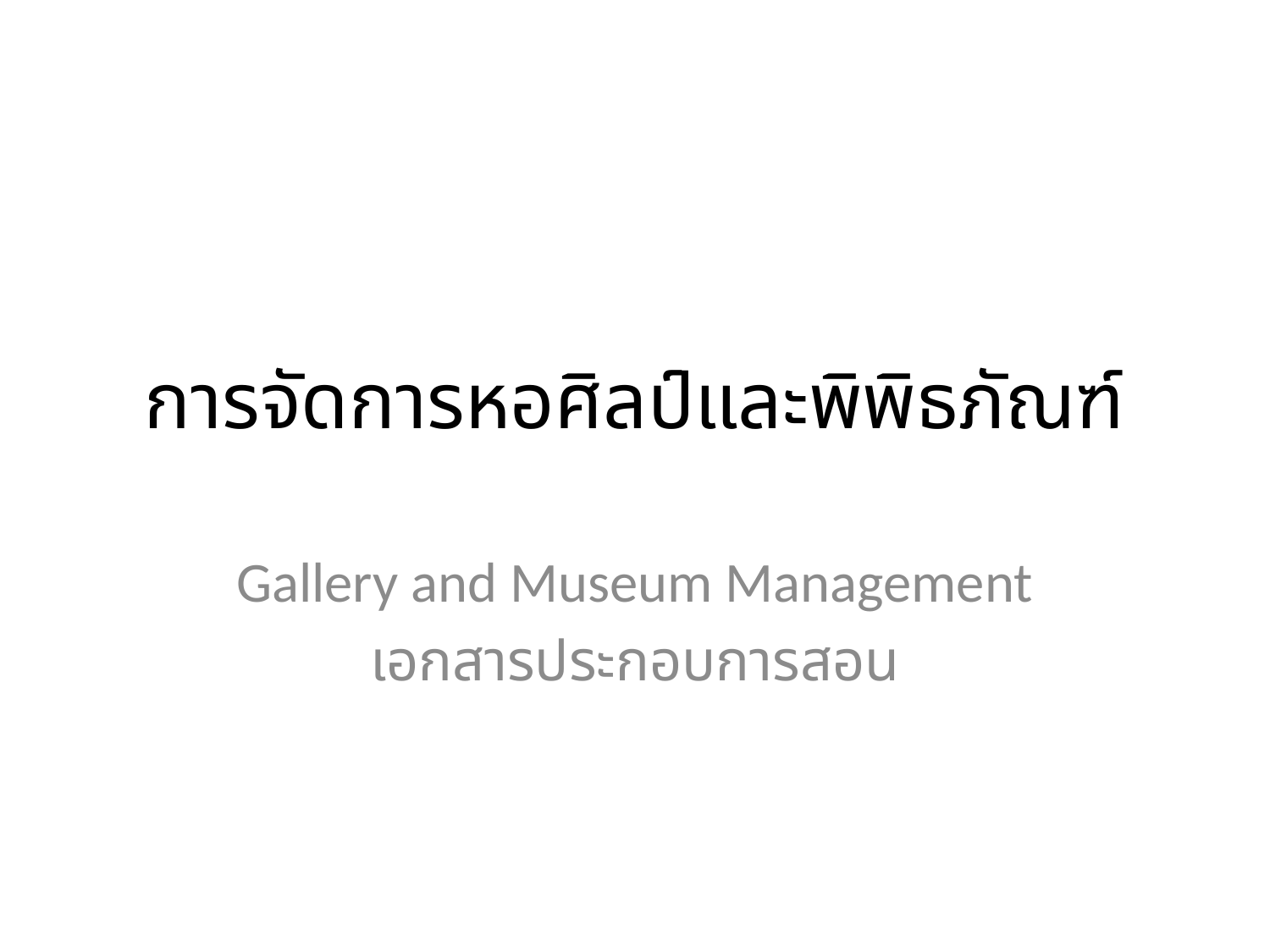

# การจัดการหอศิลป์และพิพิธภัณฑ์
Gallery and Museum Management
เอกสารประกอบการสอน